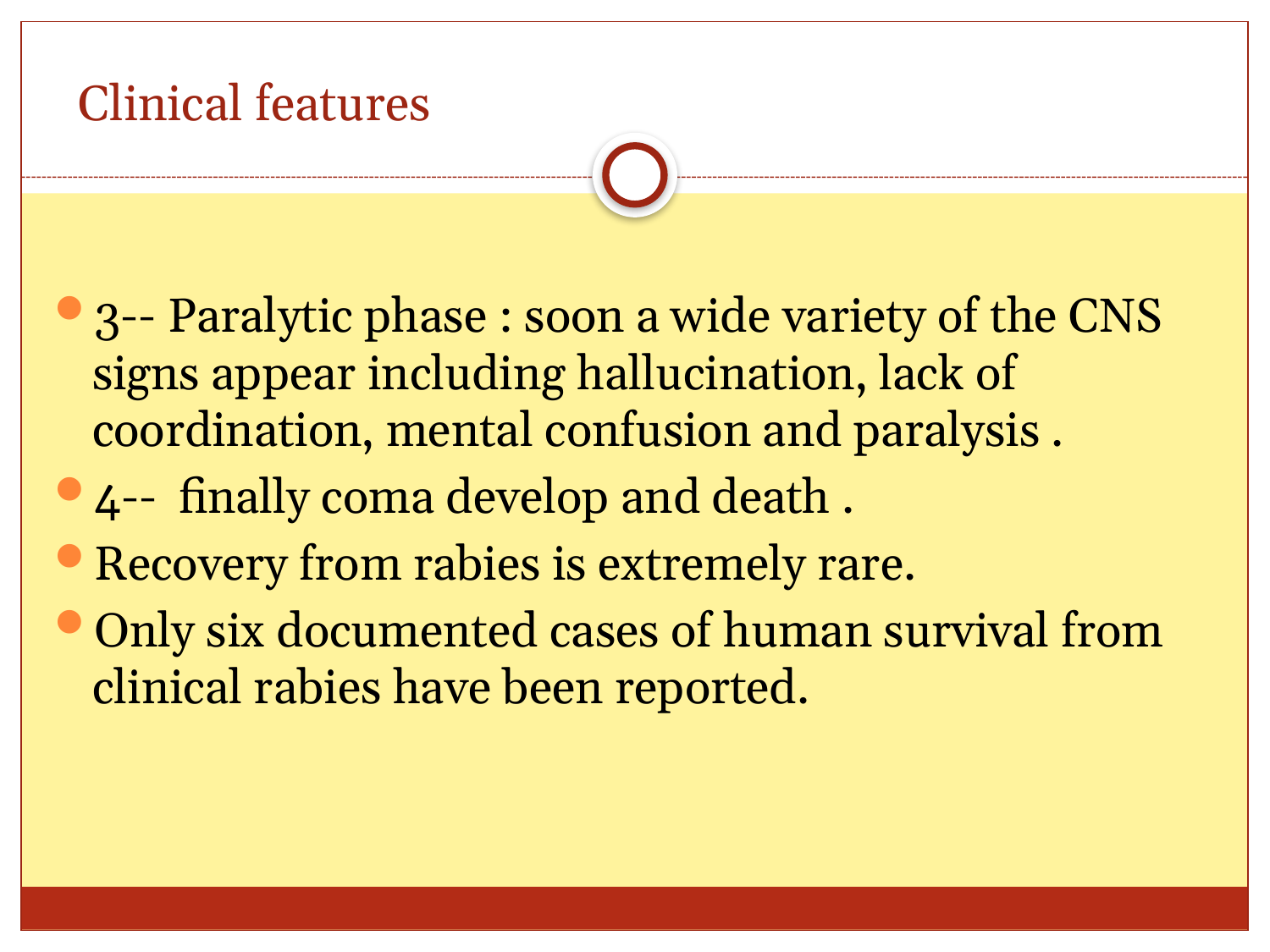

# Clinical features

3-- Paralytic phase : soon a wide variety of the CNS signs appear including hallucination, lack of coordination, mental confusion and paralysis .
4--  finally coma develop and death .
Recovery from rabies is extremely rare.
Only six documented cases of human survival from clinical rabies have been reported.